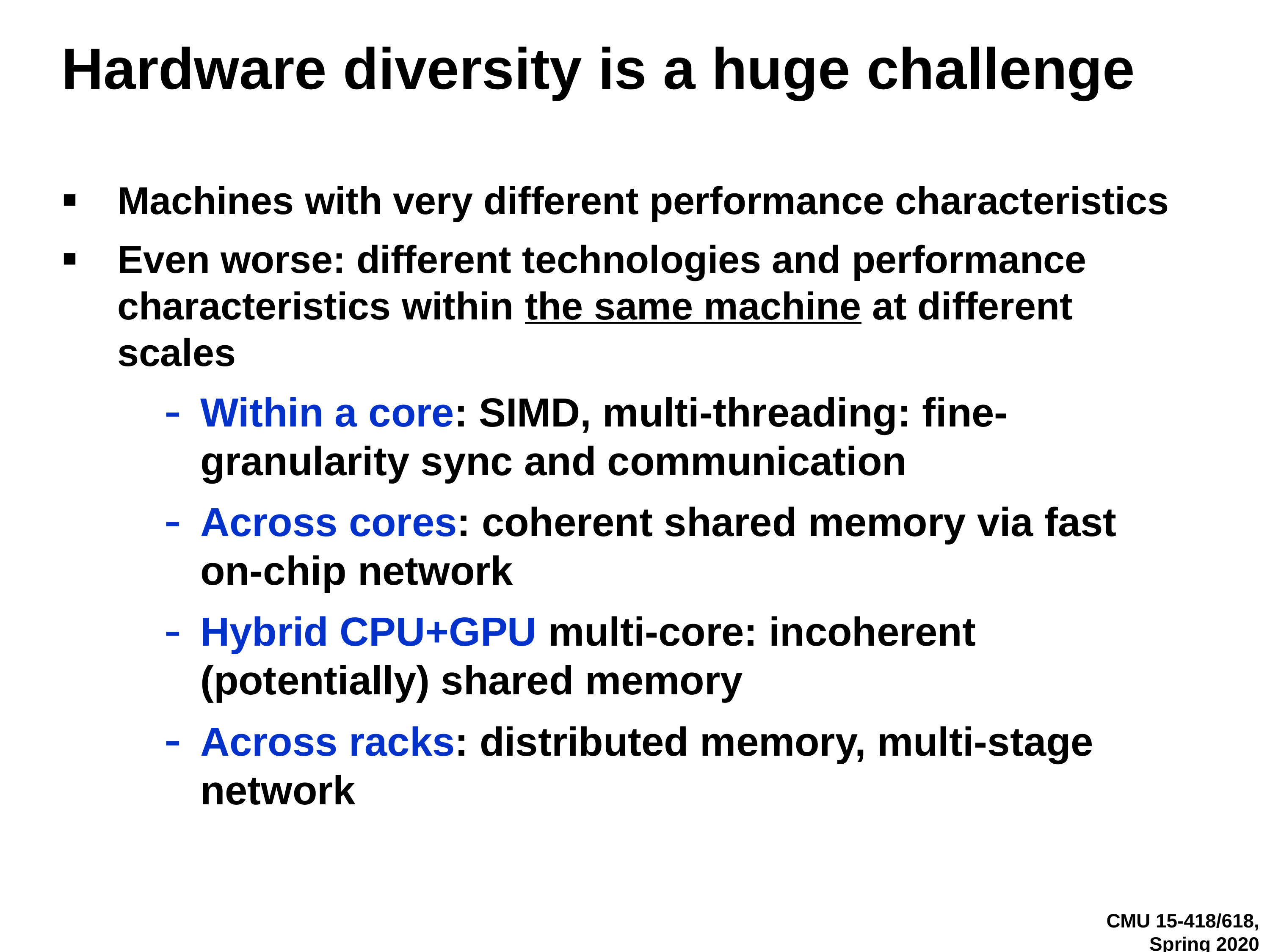

# Hardware diversity is a huge challenge
Machines with very different performance characteristics
Even worse: different technologies and performance characteristics within the same machine at different scales
Within a core: SIMD, multi-threading: fine-granularity sync and communication
Across cores: coherent shared memory via fast on-chip network
Hybrid CPU+GPU multi-core: incoherent (potentially) shared memory
Across racks: distributed memory, multi-stage network